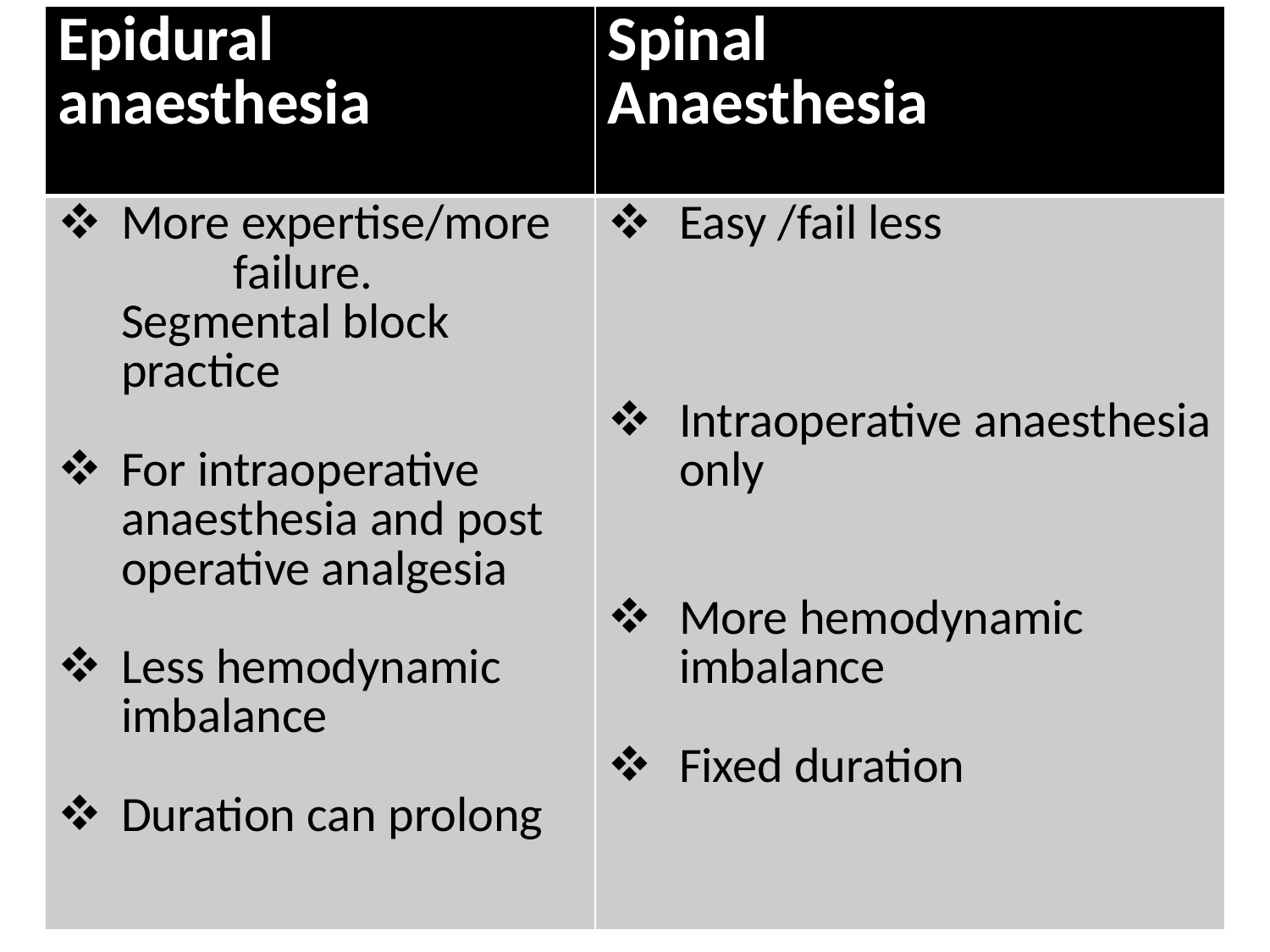

| Epidural anaesthesia | Spinal Anaesthesia |
| --- | --- |
| More expertise/more failure. Segmental block practice For intraoperative anaesthesia and post operative analgesia Less hemodynamic imbalance Duration can prolong | Easy /fail less Intraoperative anaesthesia only More hemodynamic imbalance Fixed duration |